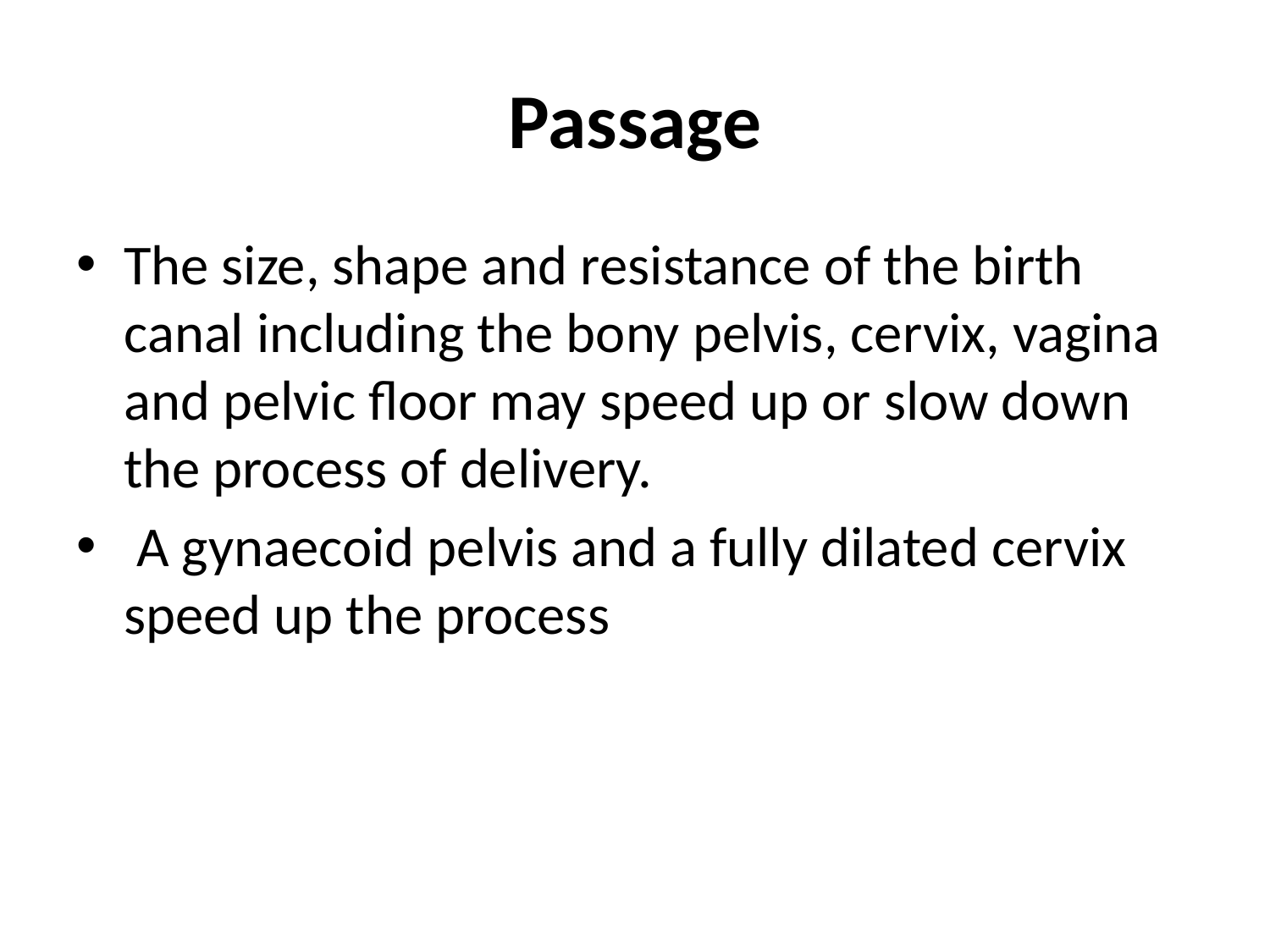

# Passage
The size, shape and resistance of the birth canal including the bony pelvis, cervix, vagina and pelvic floor may speed up or slow down the process of delivery.
 A gynaecoid pelvis and a fully dilated cervix speed up the process